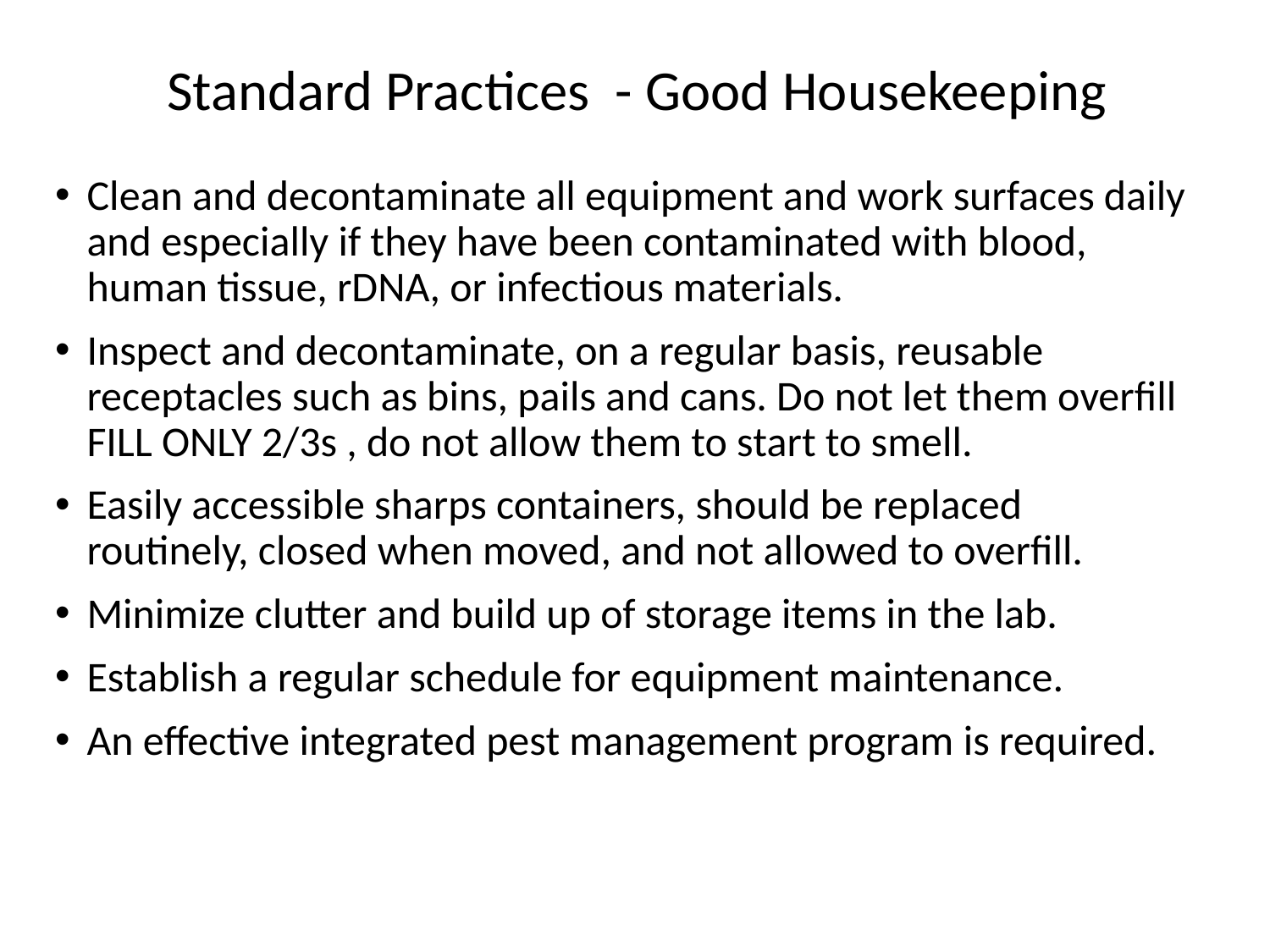

# Standard Practices  - Good Housekeeping
Clean and decontaminate all equipment and work surfaces daily and especially if they have been contaminated with blood, human tissue, rDNA, or infectious materials.
Inspect and decontaminate, on a regular basis, reusable receptacles such as bins, pails and cans. Do not let them overfill FILL ONLY 2/3s , do not allow them to start to smell.
Easily accessible sharps containers, should be replaced routinely, closed when moved, and not allowed to overfill.
Minimize clutter and build up of storage items in the lab.
Establish a regular schedule for equipment maintenance.
An effective integrated pest management program is required.